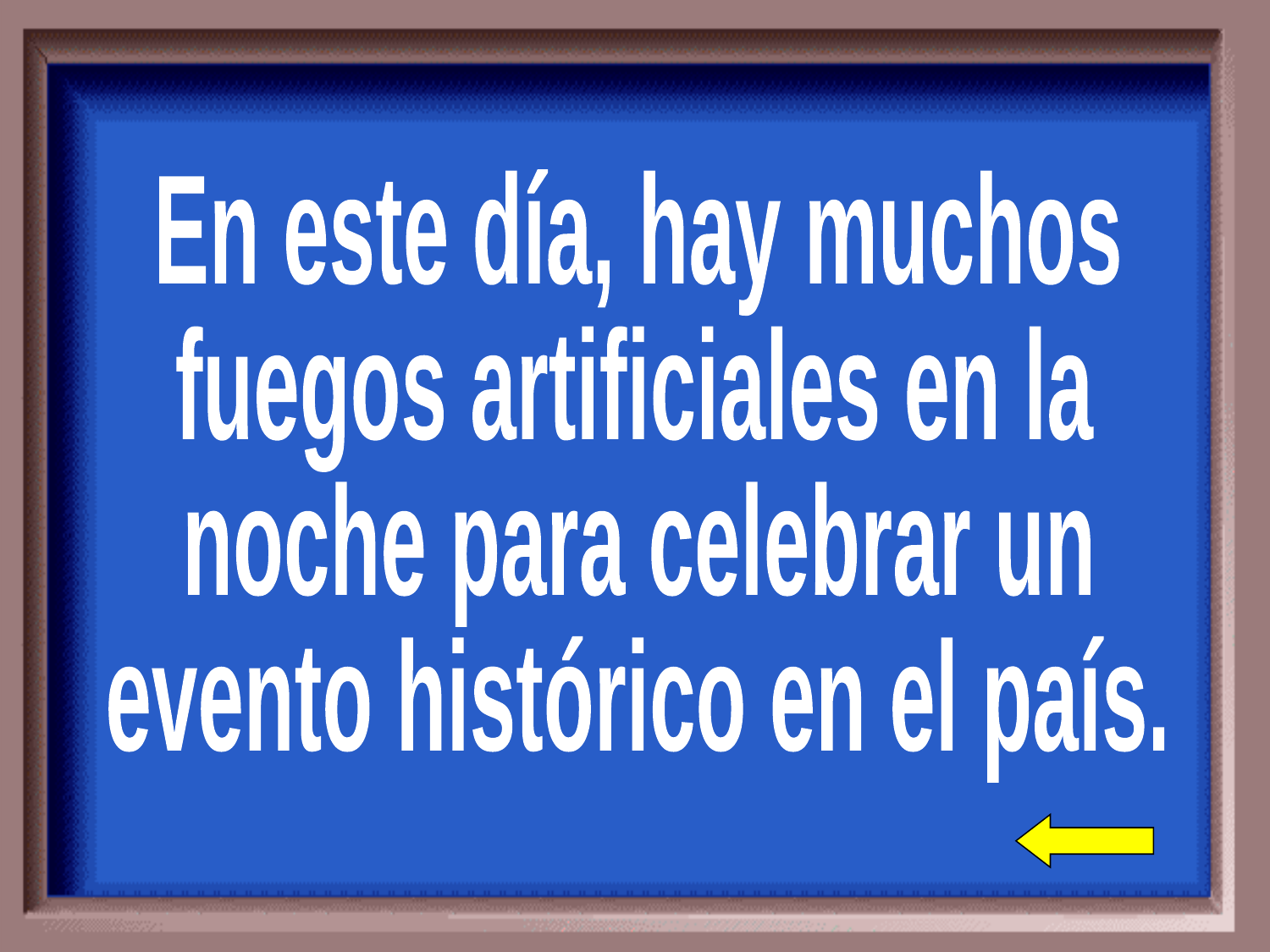

En este día, hay muchos
fuegos artificiales en la
noche para celebrar un
evento histórico en el país.